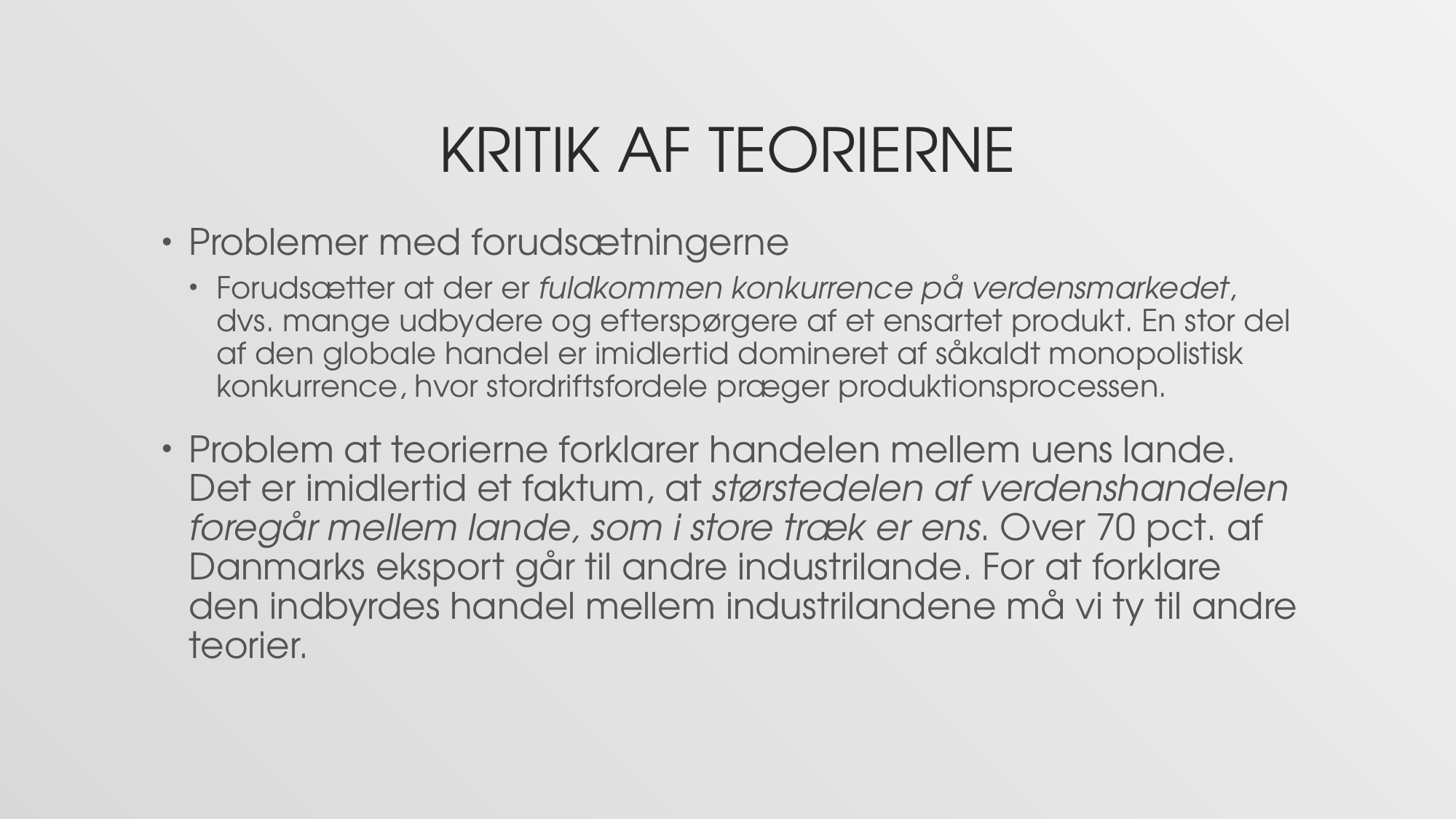

# Kritik af teorierne
Problemer med forudsætningerne
Forudsætter at der er fuldkommen konkurrence på verdensmarkedet, dvs. mange udbydere og efterspørgere af et ensartet produkt. En stor del af den globale handel er imidlertid domineret af såkaldt monopolistisk konkurrence, hvor stordriftsfordele præger produktionsprocessen.
Problem at teorierne forklarer handelen mellem uens lande. Det er imidlertid et faktum, at størstedelen af verdenshandelen foregår mellem lande, som i store træk er ens. Over 70 pct. af Danmarks eksport går til andre industrilande. For at forklare den indbyrdes handel mellem industrilandene må vi ty til andre teorier.